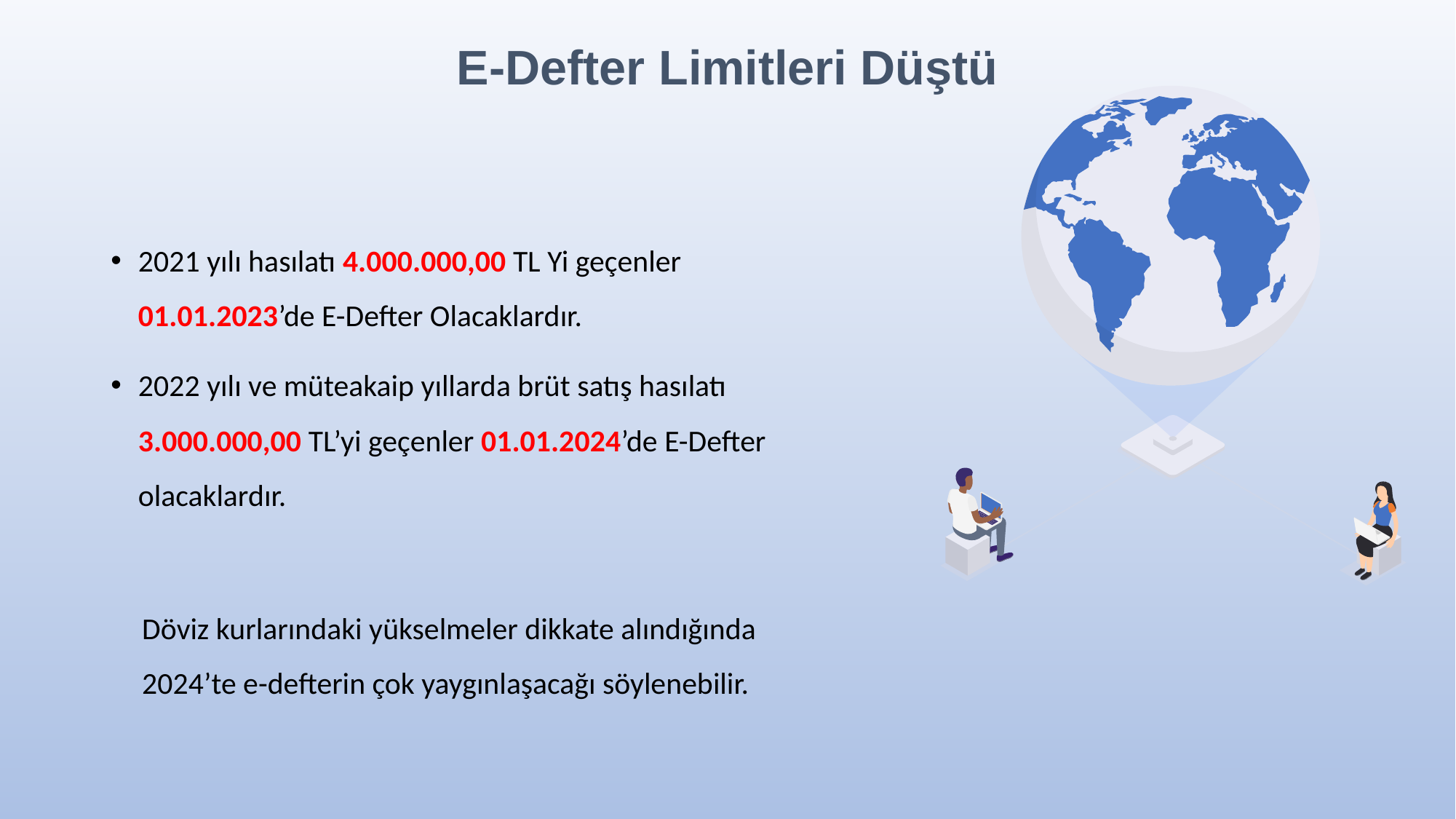

E-Defter Limitleri Düştü

2021 yılı hasılatı 4.000.000,00 TL Yi geçenler 01.01.2023’de E-Defter Olacaklardır.
2022 yılı ve müteakaip yıllarda brüt satış hasılatı 3.000.000,00 TL’yi geçenler 01.01.2024’de E-Defter olacaklardır.

Döviz kurlarındaki yükselmeler dikkate alındığında 2024’te e-defterin çok yaygınlaşacağı söylenebilir.